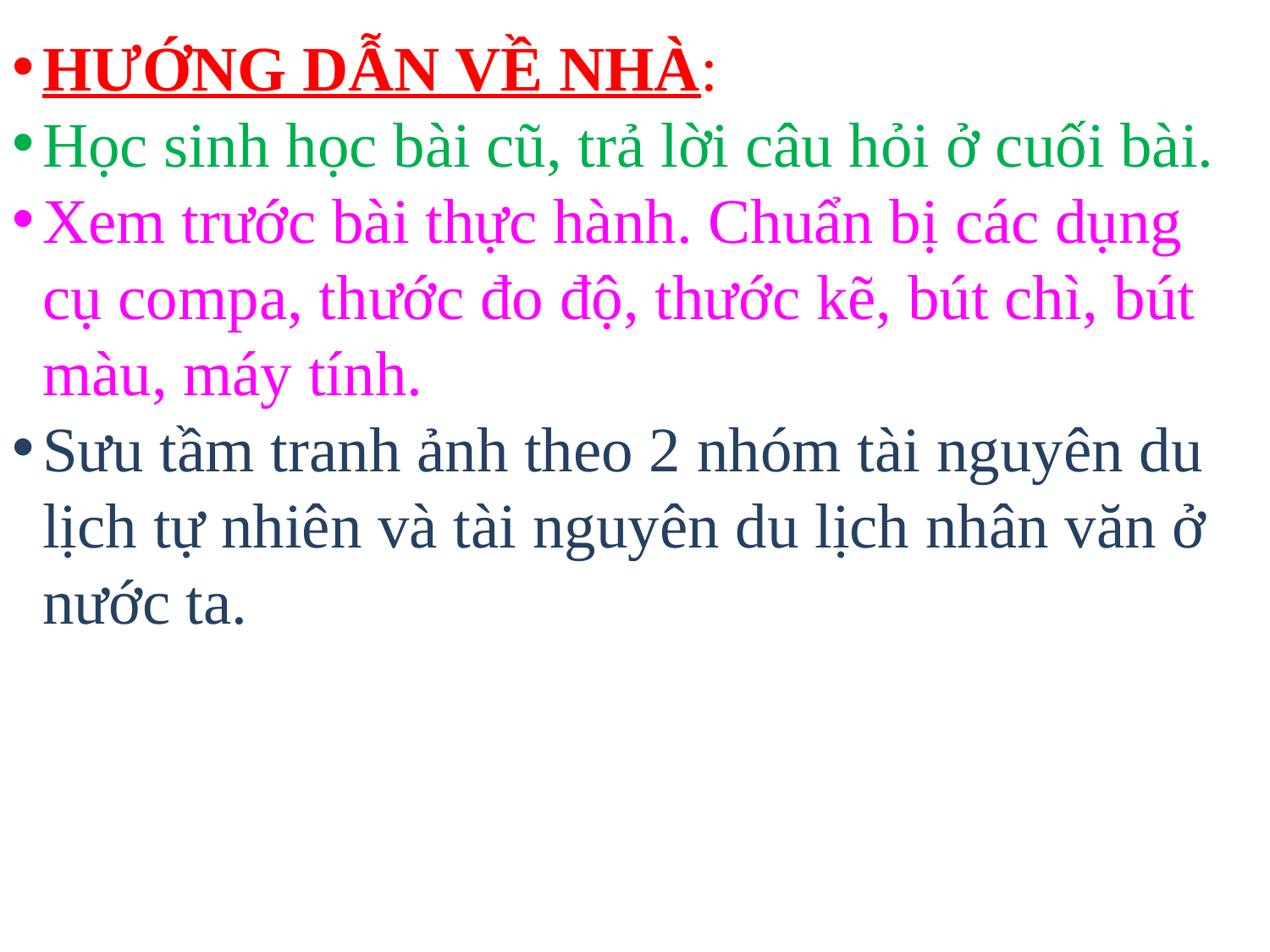

HƯỚNG DẪN VỀ NHÀ:
Học sinh học bài cũ, trả lời câu hỏi ở cuối bài.
Xem trước bài thực hành. Chuẩn bị các dụng cụ compa, thước đo độ, thước kẽ, bút chì, bút màu, máy tính.
Sưu tầm tranh ảnh theo 2 nhóm tài nguyên du lịch tự nhiên và tài nguyên du lịch nhân văn ở nước ta.